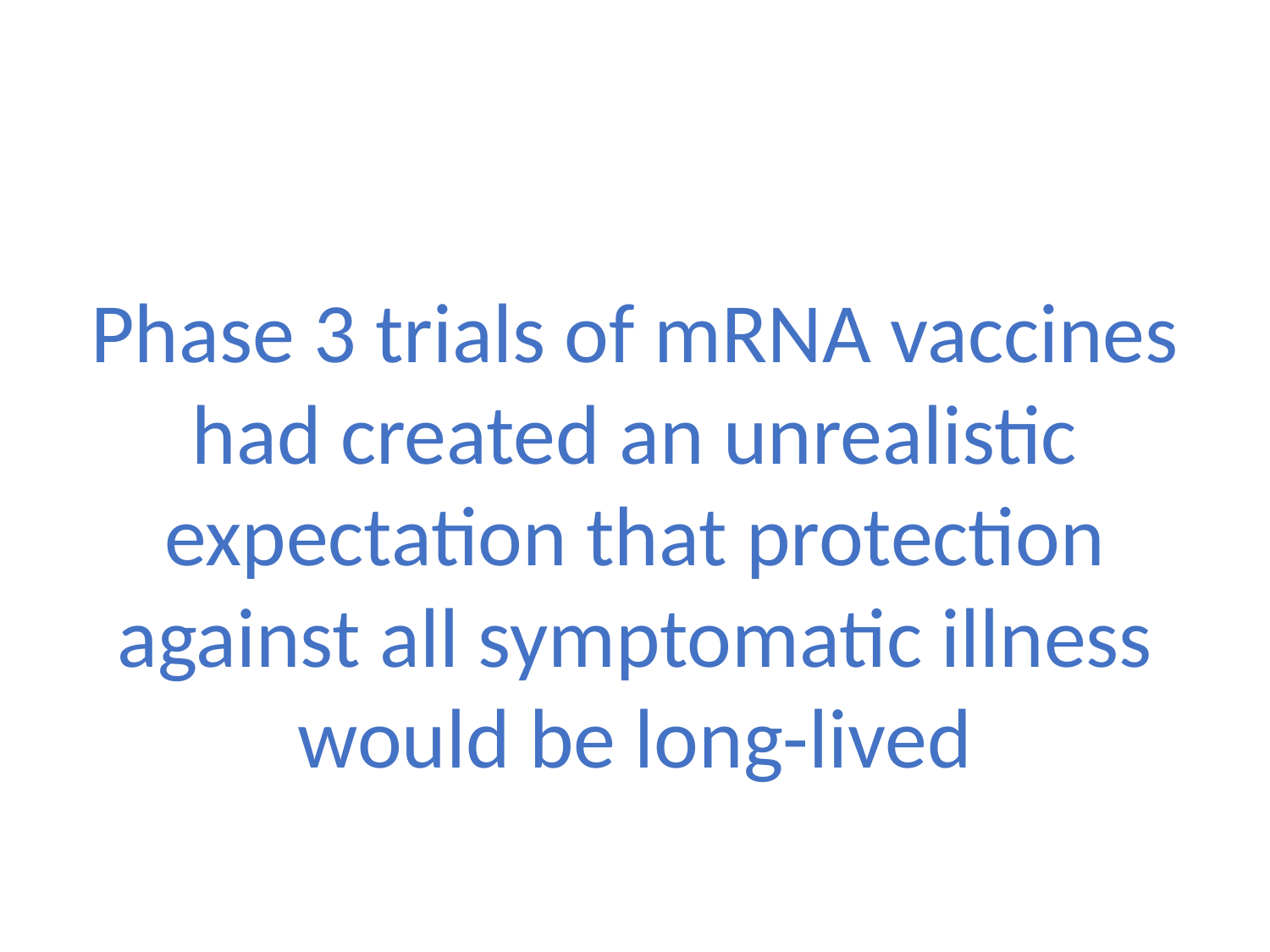

#

Phase 3 trials of mRNA vaccines had created an unrealistic expectation that protection against all symptomatic illness would be long-lived